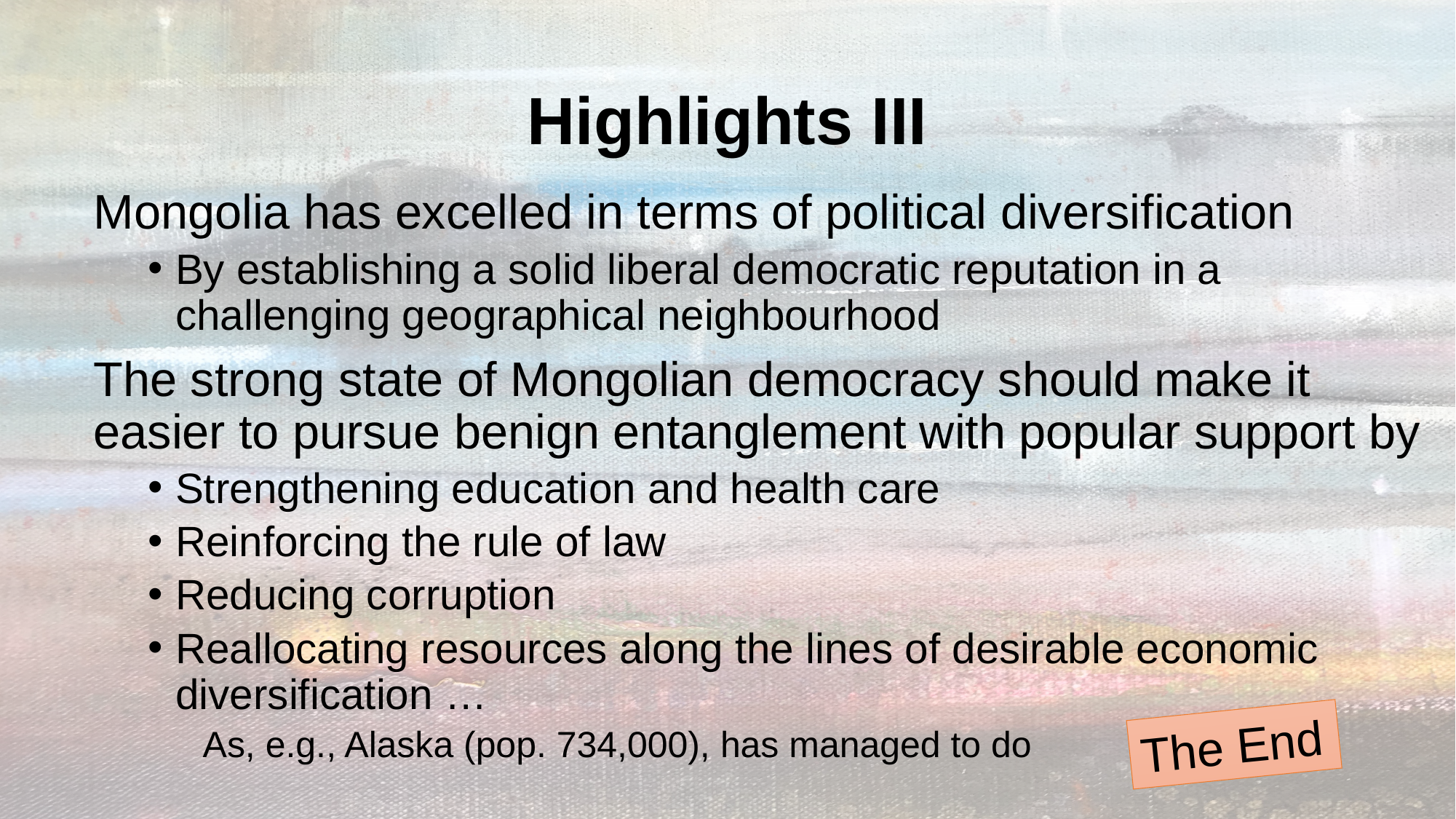

# Highlights III
Mongolia has excelled in terms of political diversification
By establishing a solid liberal democratic reputation in a challenging geographical neighbourhood
The strong state of Mongolian democracy should make it easier to pursue benign entanglement with popular support by
Strengthening education and health care
Reinforcing the rule of law
Reducing corruption
Reallocating resources along the lines of desirable economic diversification …
As, e.g., Alaska (pop. 734,000), has managed to do

The End